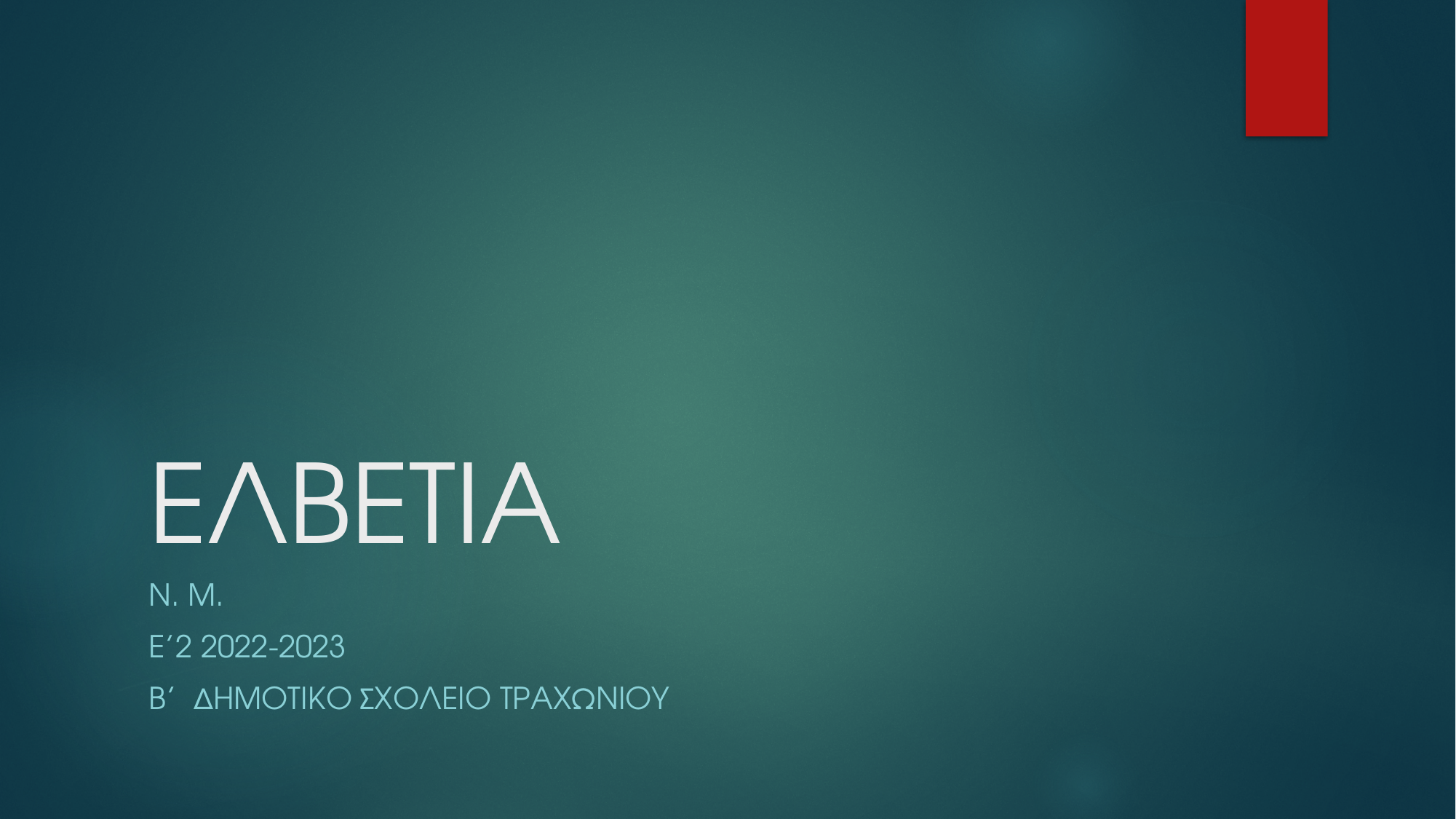

# EΛΒΕΤΙΑ
Ν. Μ.
Ε’2 2022-2023
Β’  Δημοτικο σχολειο τραχωνιου